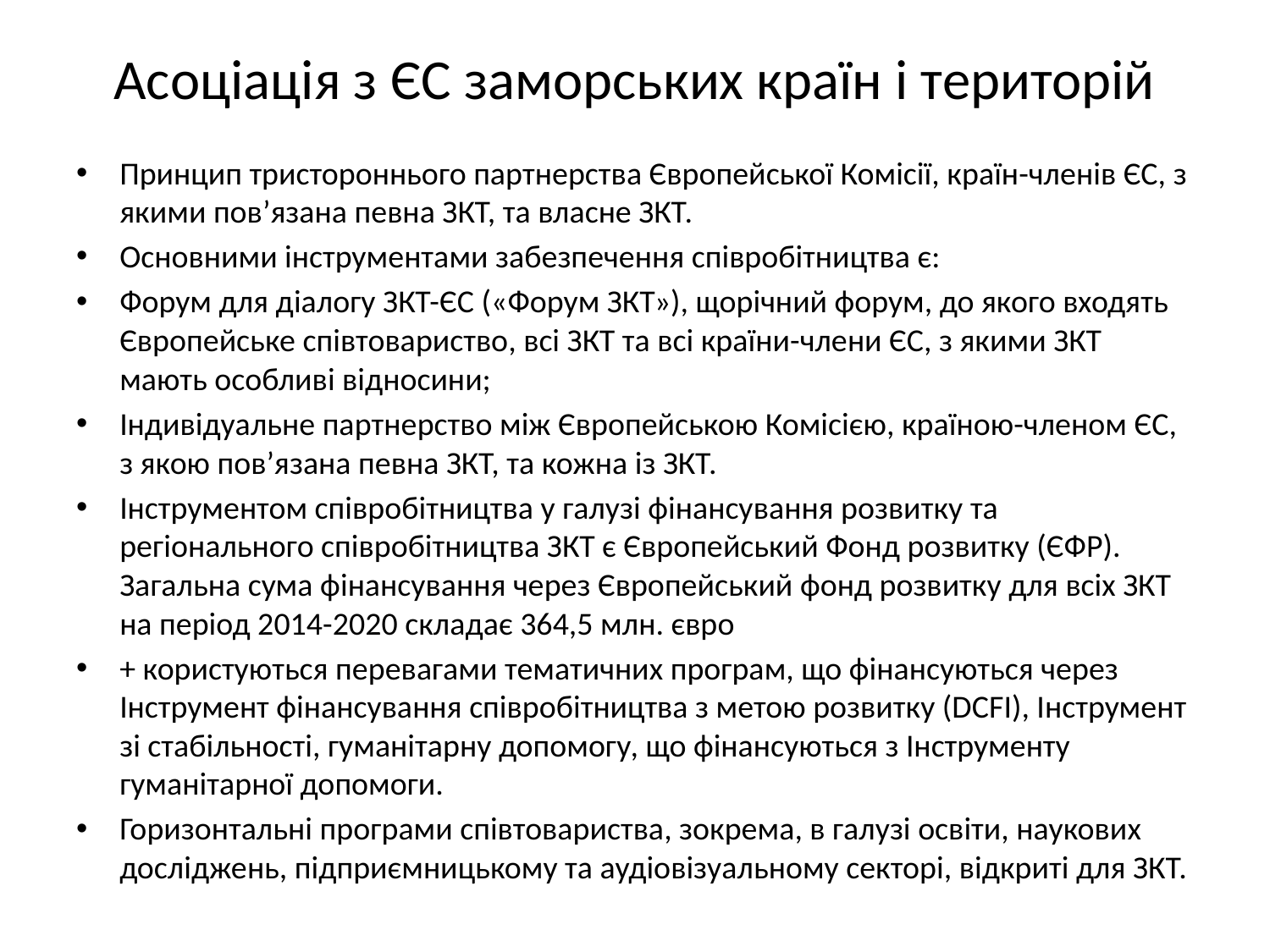

# Асоціація з ЄС заморських країн і територій
Принцип тристороннього партнерства Європейської Комісії, країн-членів ЄС, з якими пов’язана певна ЗКТ, та власне ЗКТ.
Основними інструментами забезпечення співробітництва є:
Форум для діалогу ЗКТ-ЄС («Форум ЗКТ»), щорічний форум, до якого входять Європейське співтовариство, всі ЗКТ та всі країни-члени ЄС, з якими ЗКТ мають особливі відносини;
Індивідуальне партнерство між Європейською Комісією, країною-членом ЄС, з якою пов’язана певна ЗКТ, та кожна із ЗКТ.
Інструментом співробітництва у галузі фінансування розвитку та регіонального співробітництва ЗКТ є Європейський Фонд розвитку (ЄФР). Загальна сума фінансування через Європейський фонд розвитку для всіх ЗКТ на період 2014-2020 складає 364,5 млн. євро
+ користуються перевагами тематичних програм, що фінансуються через Інструмент фінансування співробітництва з метою розвитку (DCFI), Інструмент зі стабільності, гуманітарну допомогу, що фінансуються з Інструменту гуманітарної допомоги.
Горизонтальні програми співтовариства, зокрема, в галузі освіти, наукових досліджень, підприємницькому та аудіовізуальному секторі, відкриті для ЗКТ.